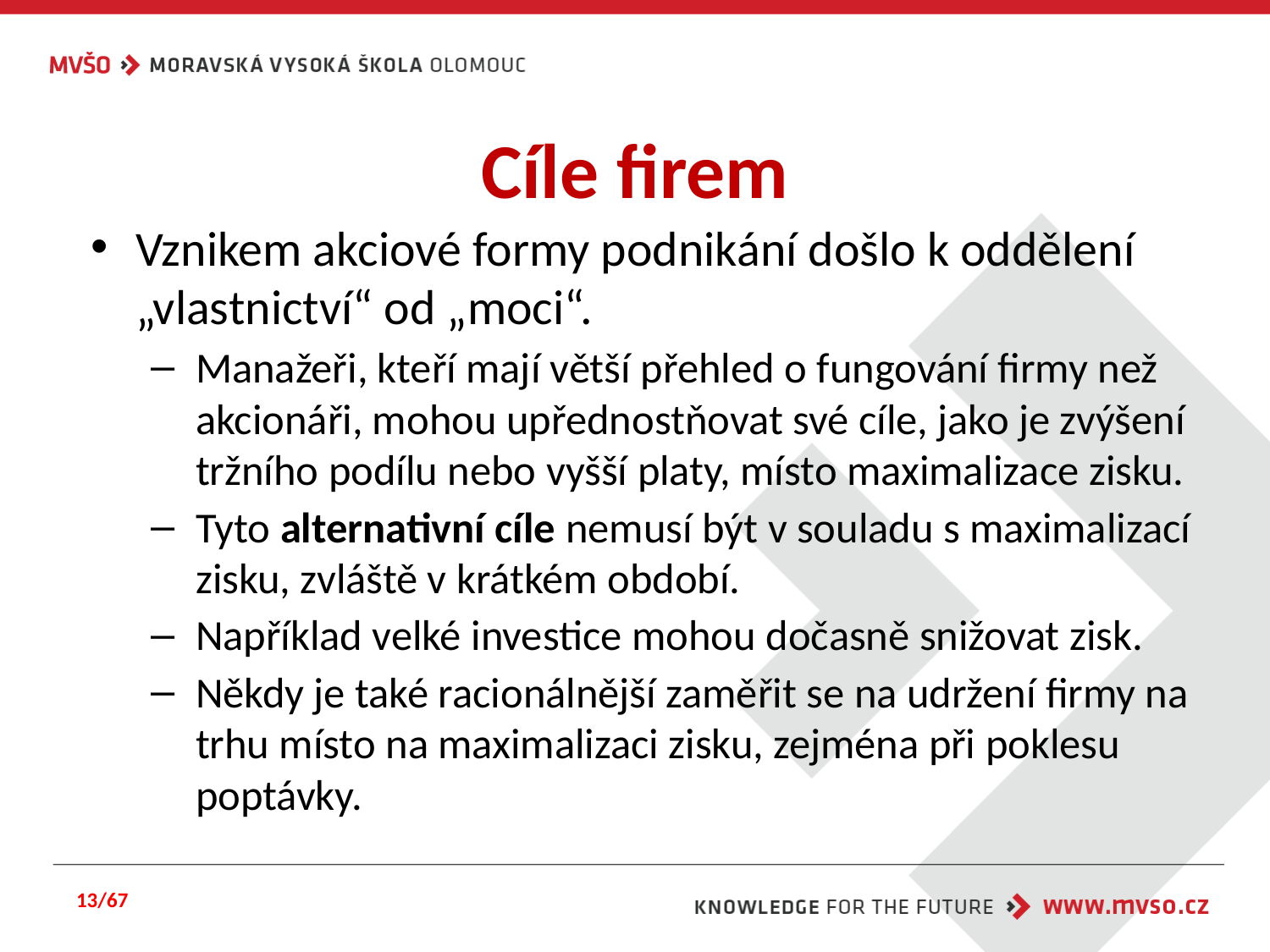

# Cíle firem
Vznikem akciové formy podnikání došlo k oddělení „vlastnictví“ od „moci“.
Manažeři, kteří mají větší přehled o fungování firmy než akcionáři, mohou upřednostňovat své cíle, jako je zvýšení tržního podílu nebo vyšší platy, místo maximalizace zisku.
Tyto alternativní cíle nemusí být v souladu s maximalizací zisku, zvláště v krátkém období.
Například velké investice mohou dočasně snižovat zisk.
Někdy je také racionálnější zaměřit se na udržení firmy na trhu místo na maximalizaci zisku, zejména při poklesu poptávky.
13/67